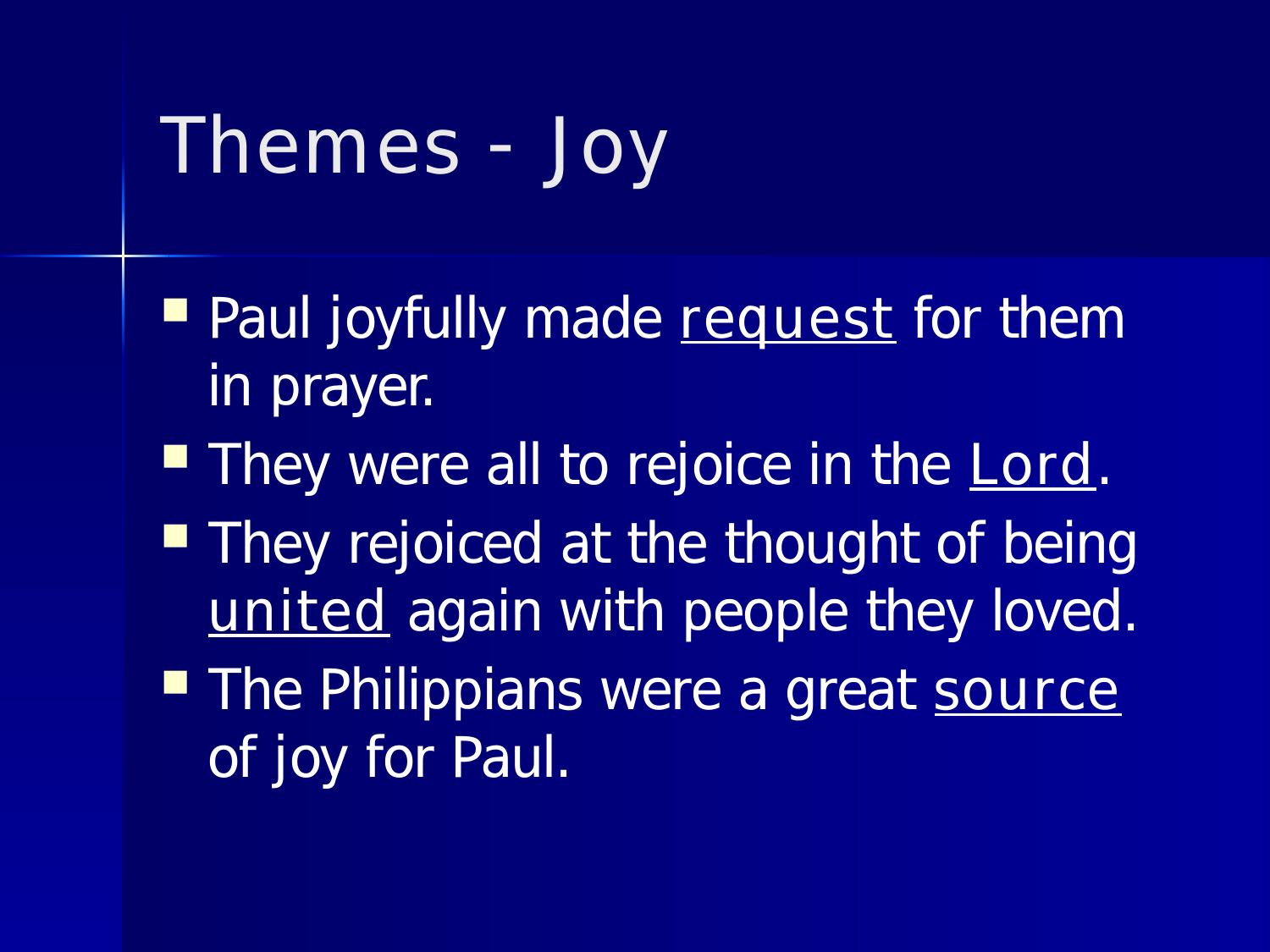

# Themes - Joy
Paul joyfully made request for them in prayer.
They were all to rejoice in the Lord.
They rejoiced at the thought of being united again with people they loved.
The Philippians were a great source of joy for Paul.